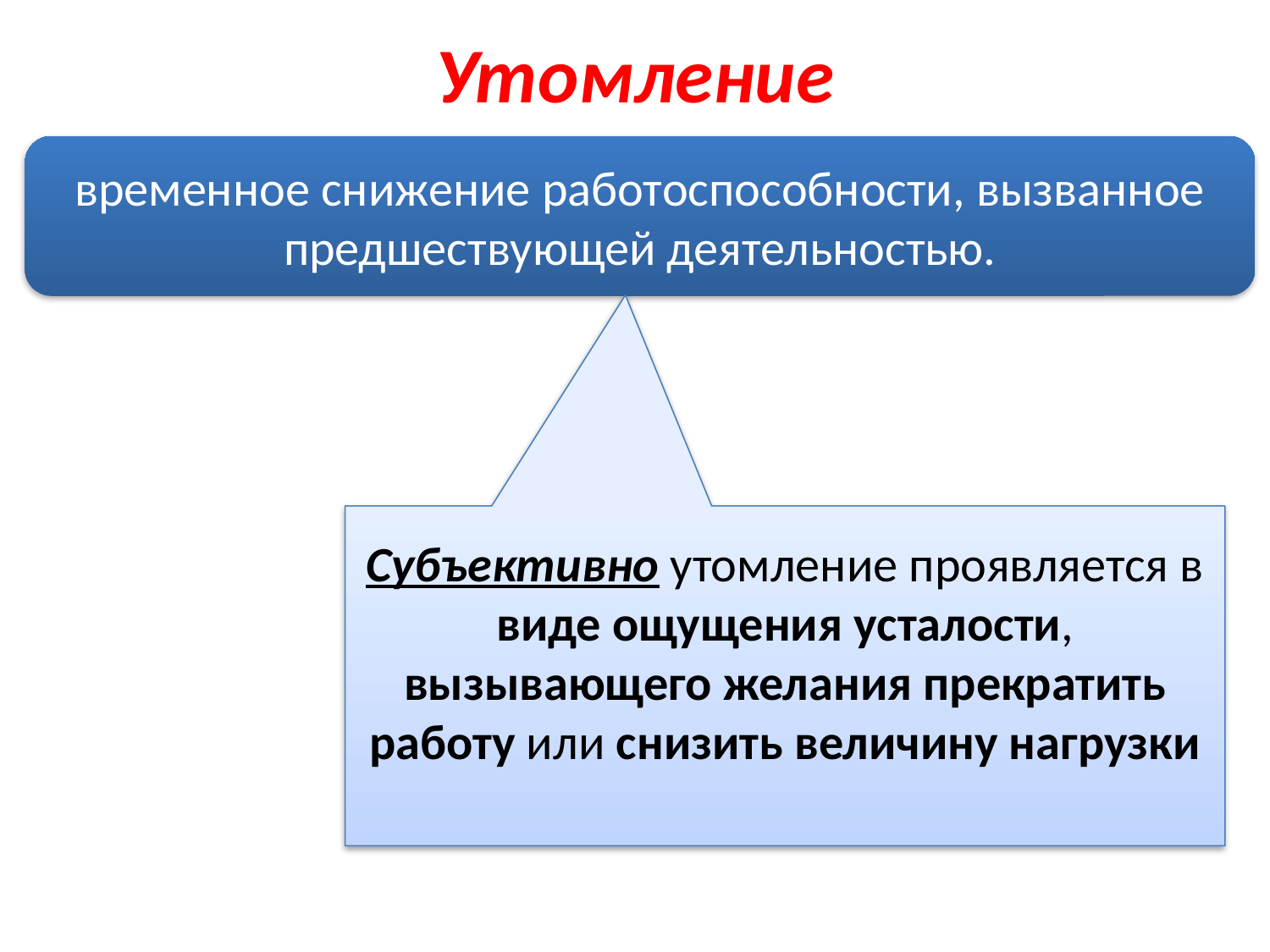

# Утомление
временное снижение работоспособности, вызванное предшествующей деятельностью.
Субъективно утомление проявляется в виде ощущения усталости, вызывающего желания прекратить работу или снизить величину нагрузки